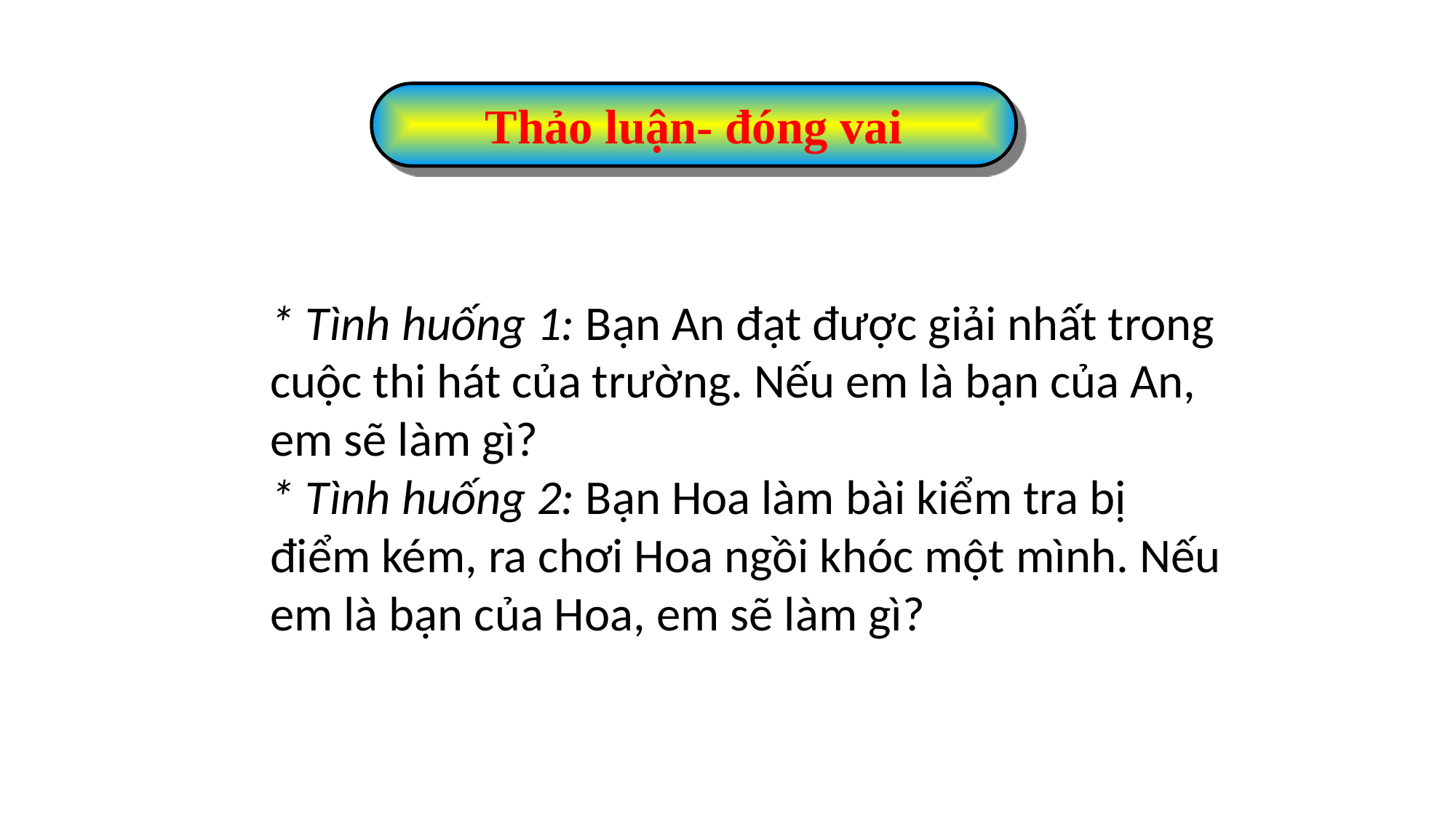

Thảo luận- đóng vai
* Tình huống 1: Bạn An đạt được giải nhất trong cuộc thi hát của trường. Nếu em là bạn của An, em sẽ làm gì?
* Tình huống 2: Bạn Hoa làm bài kiểm tra bị điểm kém, ra chơi Hoa ngồi khóc một mình. Nếu em là bạn của Hoa, em sẽ làm gì?